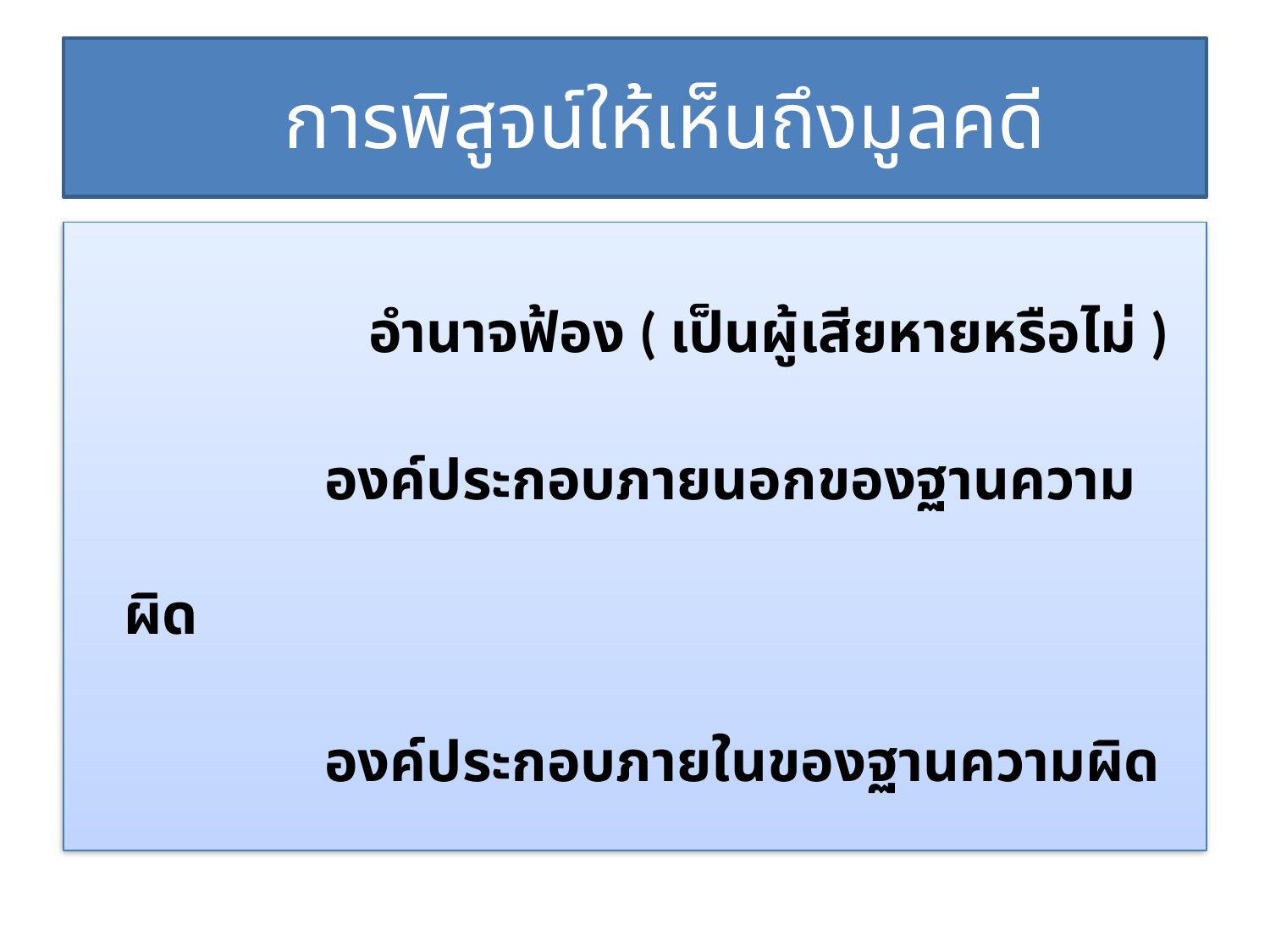

# การพิสูจน์ให้เห็นถึงมูลคดี
                    อำนาจฟ้อง ( เป็นผู้เสียหายหรือไม่ )
                 องค์ประกอบภายนอกของฐานความผิด
                 องค์ประกอบภายในของฐานความผิด